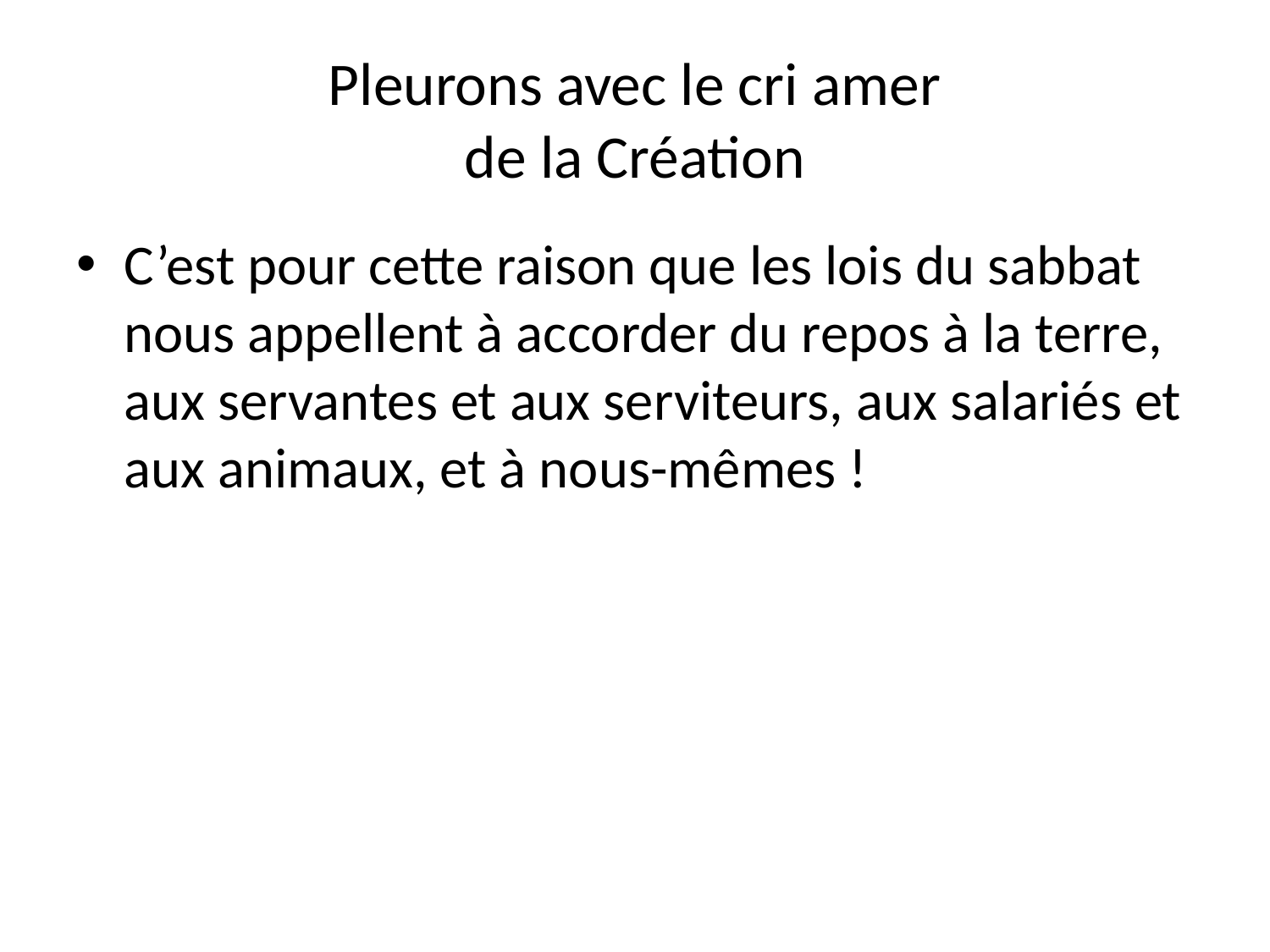

# Pleurons avec le cri amer de la Création
C’est pour cette raison que les lois du sabbat nous appellent à accorder du repos à la terre, aux servantes et aux serviteurs, aux salariés et aux animaux, et à nous-mêmes !